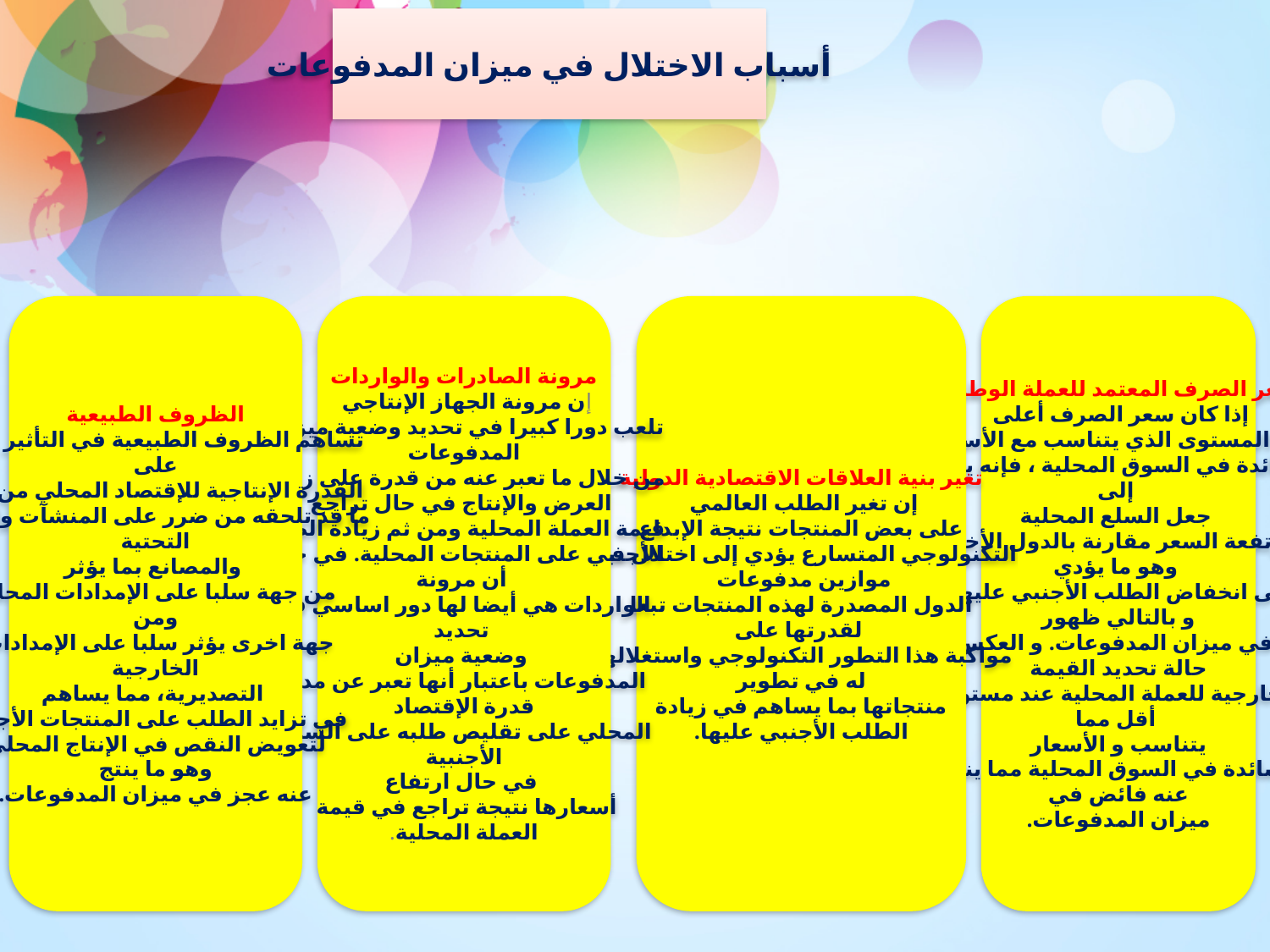

أسباب الاختلال في ميزان المدفوعات
الظروف الطبيعية
تساهم الظروف الطبيعية في التأثير سلبا
على
 القدرة الإنتاجية للإقتصاد المحلي من خلال
ما قد تلحقه من ضرر على المنشآت والبنى
التحتية
 والمصانع بما يؤثر
 من جهة سلبا على الإمدادات المحلية
ومن
جهة اخرى يؤثر سلبا على الإمدادات
الخارجية
 التصديرية، مما يساهم
 في تزايد الطلب على المنتجات الأجنبية
لتعويض النقص في الإنتاج المحلي
 وهو ما ينتج
عنه عجز في ميزان المدفوعات.
مرونة الصادرات والواردات
إن مرونة الجهاز الإنتاجي
تلعب دورا كبيرا في تحديد وضعية ميزان
المدفوعات
من خلال ما تعبر عنه من قدرة على زيادة
 العرض والإنتاج في حال تراجع
 قيمة العملة المحلية ومن ثم زيادة الطلب
الأجنبي على المنتجات المحلية. في حين
 أن مرونة
 الواردات هي أيضا لها دور اساسي في
 تحديد
 وضعية ميزان
المدفوعات باعتبار أنها تعبر عن مدى
 قدرة الإقتصاد
المحلي على تقليص طلبه على السلع
الأجنبية
 في حال ارتفاع
أسعارها نتيجة تراجع في قيمة
العملة المحلية.
تغير بنية العلاقات الاقتصادية الدولية
إن تغير الطلب العالمي
على بعض المنتجات نتيجة الإبداع
التكنولوجي المتسارع يؤدي إلى اختلال في
موازين مدفوعات
الدول المصدرة لهذه المنتجات تبعا
 لقدرتها على
مواكبة هذا التطور التكنولوجي واستغلالها
له في تطوير
 منتجاتها بما يساهم في زيادة
الطلب الأجنبي عليها.
سعر الصرف المعتمد للعملة الوطنية
إذا كان سعر الصرف أعلى
من المستوى الذي يتناسب مع الأسعار
السائدة في السوق المحلية ، فإنه يؤدي
 إلى
 جعل السلع المحلية
 مرتفعة السعر مقارنة بالدول الأخرى
 وهو ما يؤدي
إلى انخفاض الطلب الأجنبي عليها
و بالتالي ظهور
 عجز في ميزان المدفوعات. و العكس في
حالة تحديد القيمة
الخارجية للعملة المحلية عند مستوى
 أقل مما
 يتناسب و الأسعار
السائدة في السوق المحلية مما ينتج
عنه فائض في
ميزان المدفوعات.